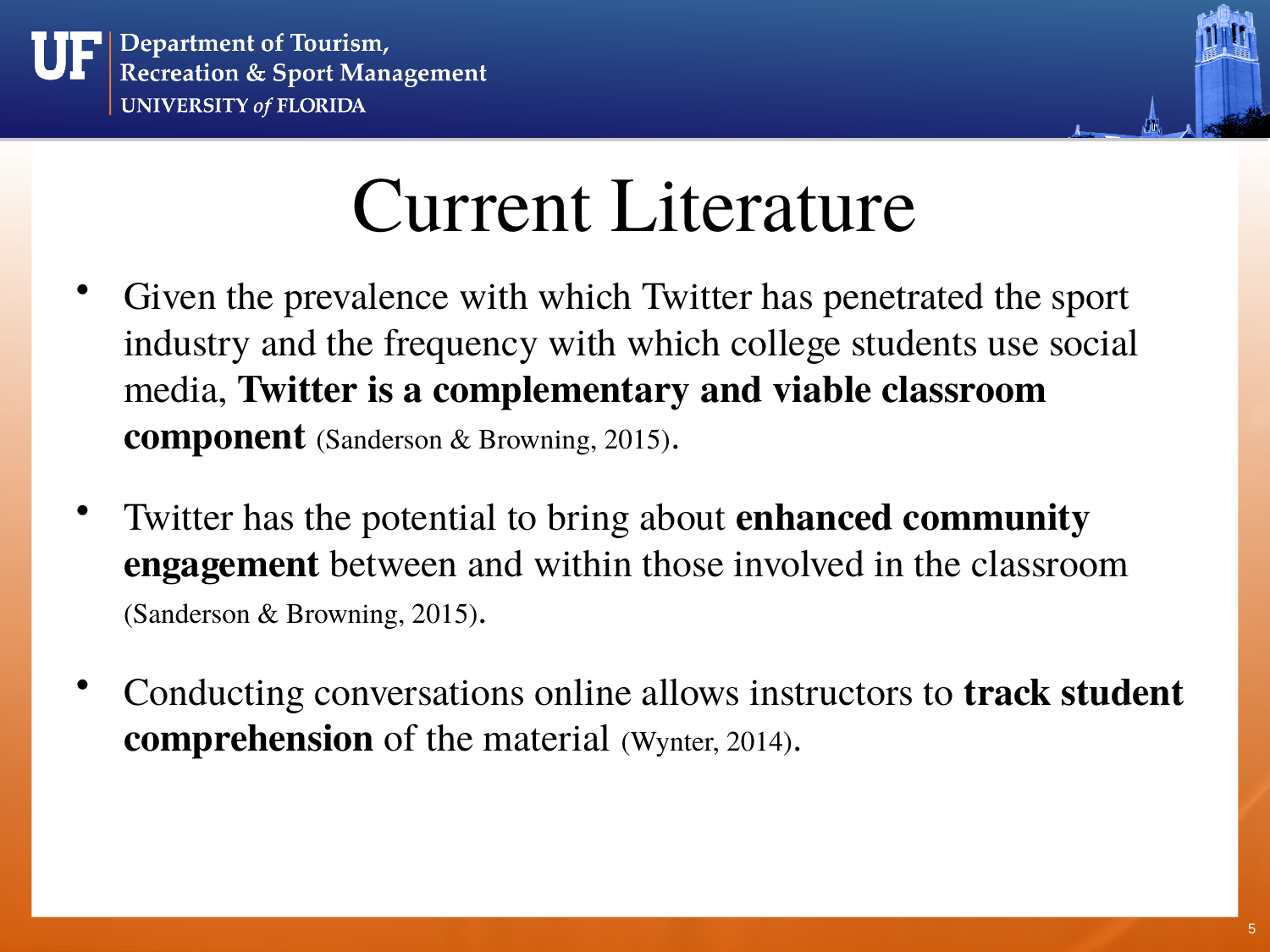

# Current Literature
Given the prevalence with which Twitter has penetrated the sport industry and the frequency with which college students use social media, Twitter is a complementary and viable classroom component (Sanderson & Browning, 2015).

Twitter has the potential to bring about enhanced community engagement between and within those involved in the classroom (Sanderson & Browning, 2015).

Conducting conversations online allows instructors to track student comprehension of the material (Wynter, 2014).